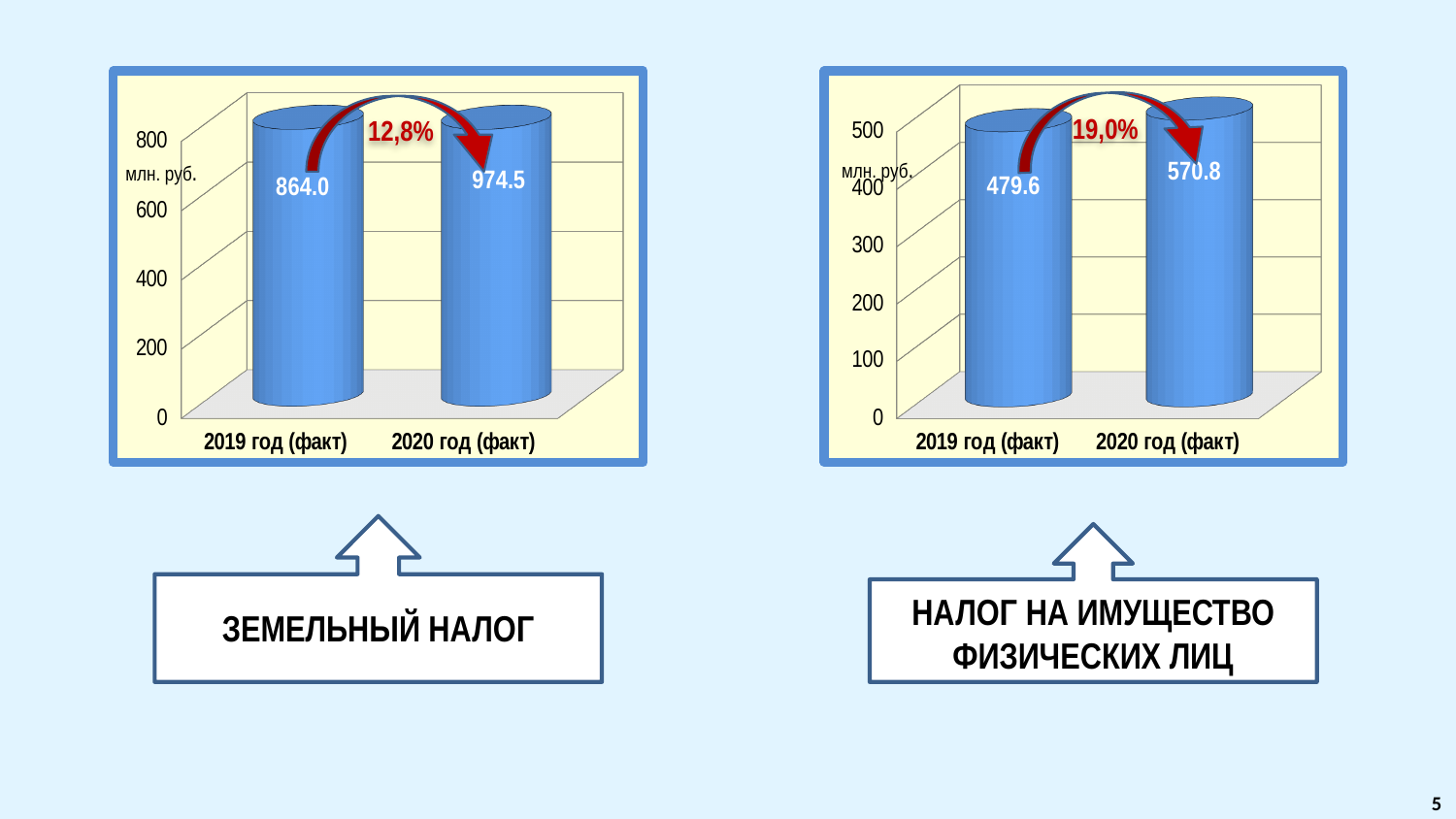

[unsupported chart]

[unsupported chart]

12,8%
19,0%
млн. руб.
млн. руб.

ЗЕМЕЛЬНЫЙ НАЛОГ
НАЛОГ НА ИМУЩЕСТВО ФИЗИЧЕСКИХ ЛИЦ

5